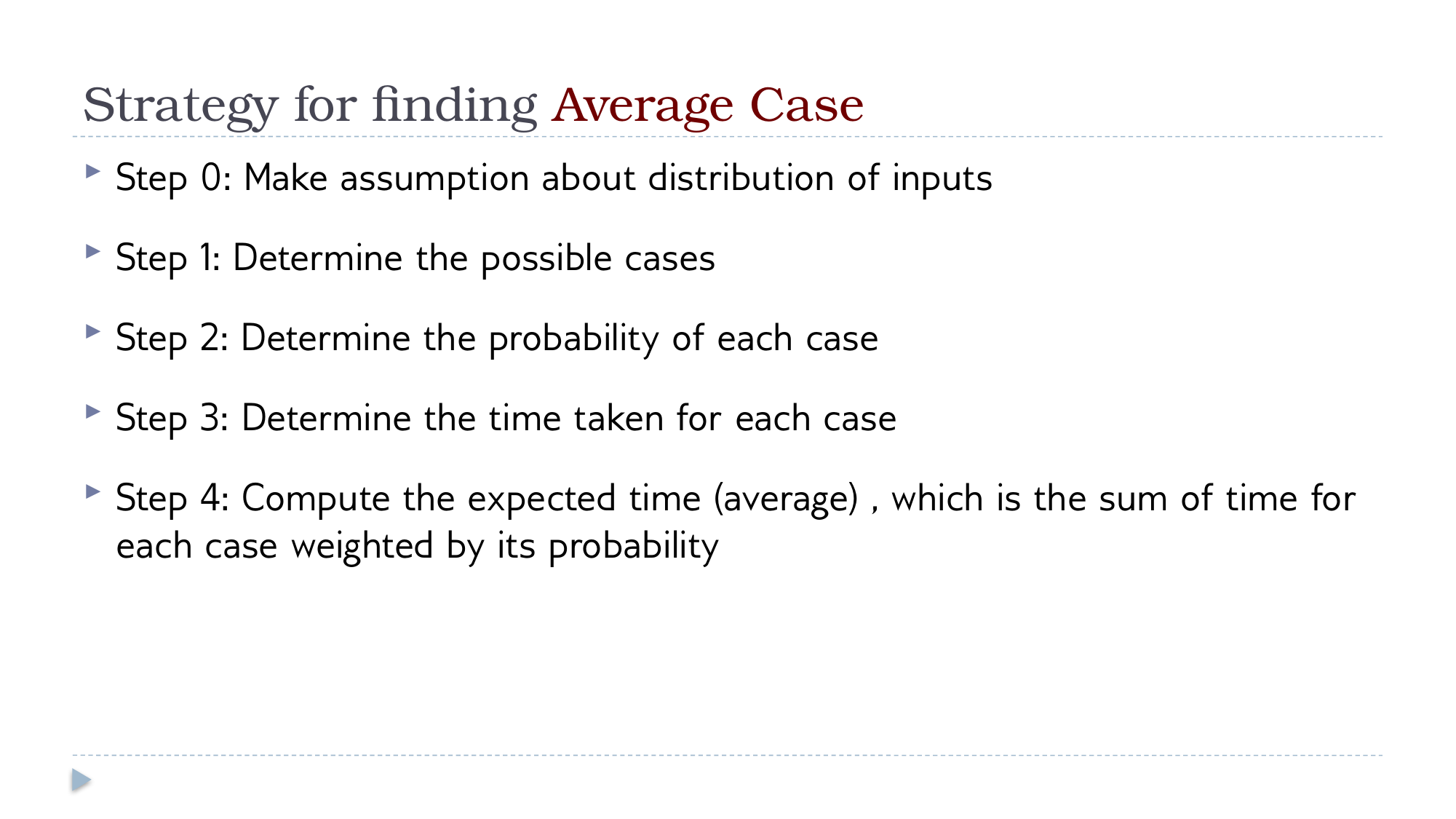

# Strategy for finding Average Case
Step 0: Make assumption about distribution of inputs

Step 1: Determine the possible cases

Step 2: Determine the probability of each case

Step 3: Determine the time taken for each case

Step 4: Compute the expected time (average) , which is the sum of time for each case weighted by its probability